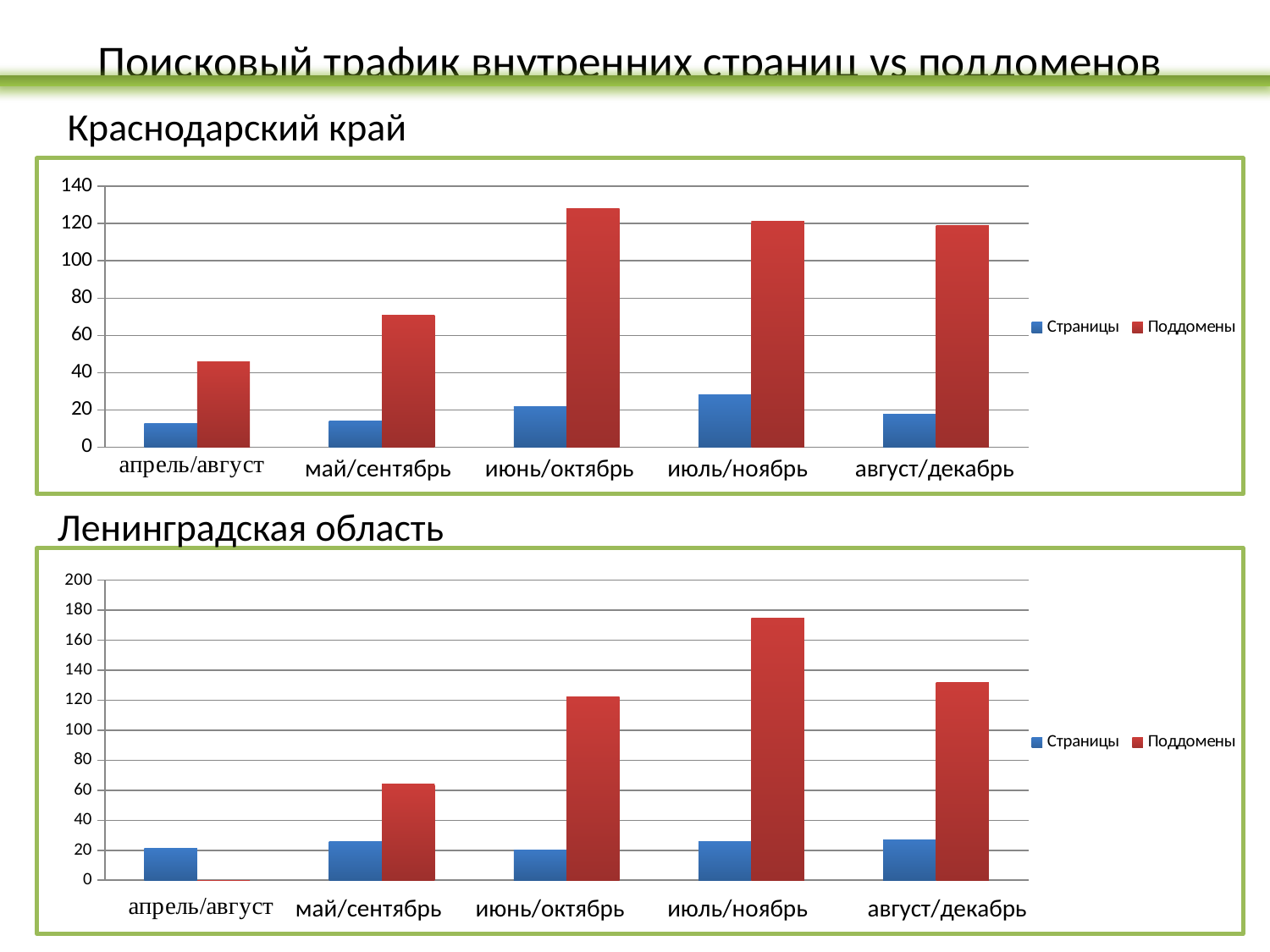

Поисковый трафик внутренних страниц vs поддоменов

Краснодарский край

### Chart

| Category |  |  |
|---|---|---|
май/сентябрь
июнь/октябрь
июль/ноябрь
август/декабрь
Ленинградская область

### Chart

| Category |  |  |
|---|---|---|
май/сентябрь
июнь/октябрь
июль/ноябрь
август/декабрь